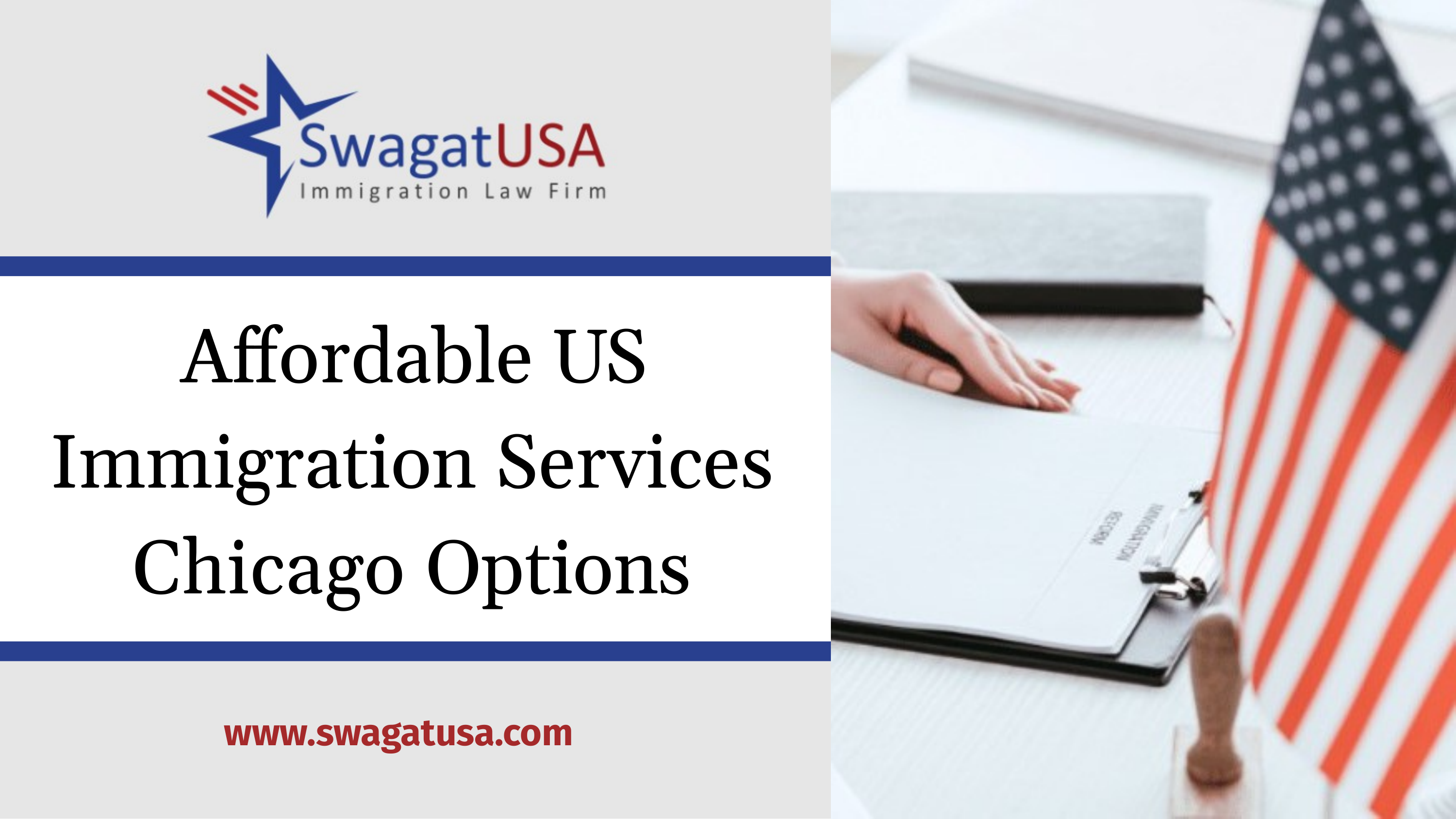

Affordable US Immigration Services Chicago Options
www.swagatusa.com